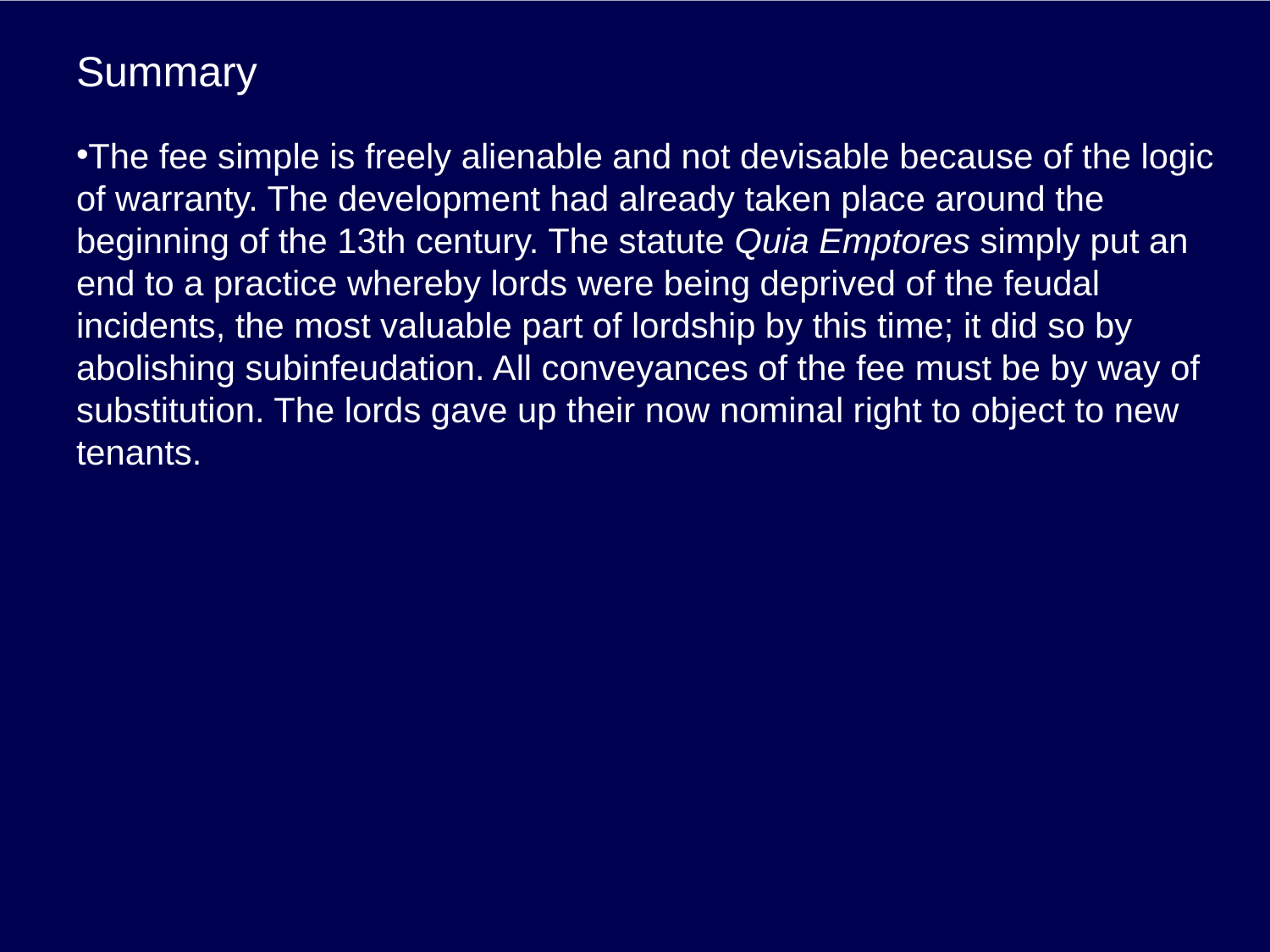

# Summary
The fee simple is freely alienable and not devisable because of the logic of warranty. The development had already taken place around the beginning of the 13th century. The statute Quia Emptores simply put an end to a practice whereby lords were being deprived of the feudal incidents, the most valuable part of lordship by this time; it did so by abolishing subinfeudation. All conveyances of the fee must be by way of substitution. The lords gave up their now nominal right to object to new tenants.